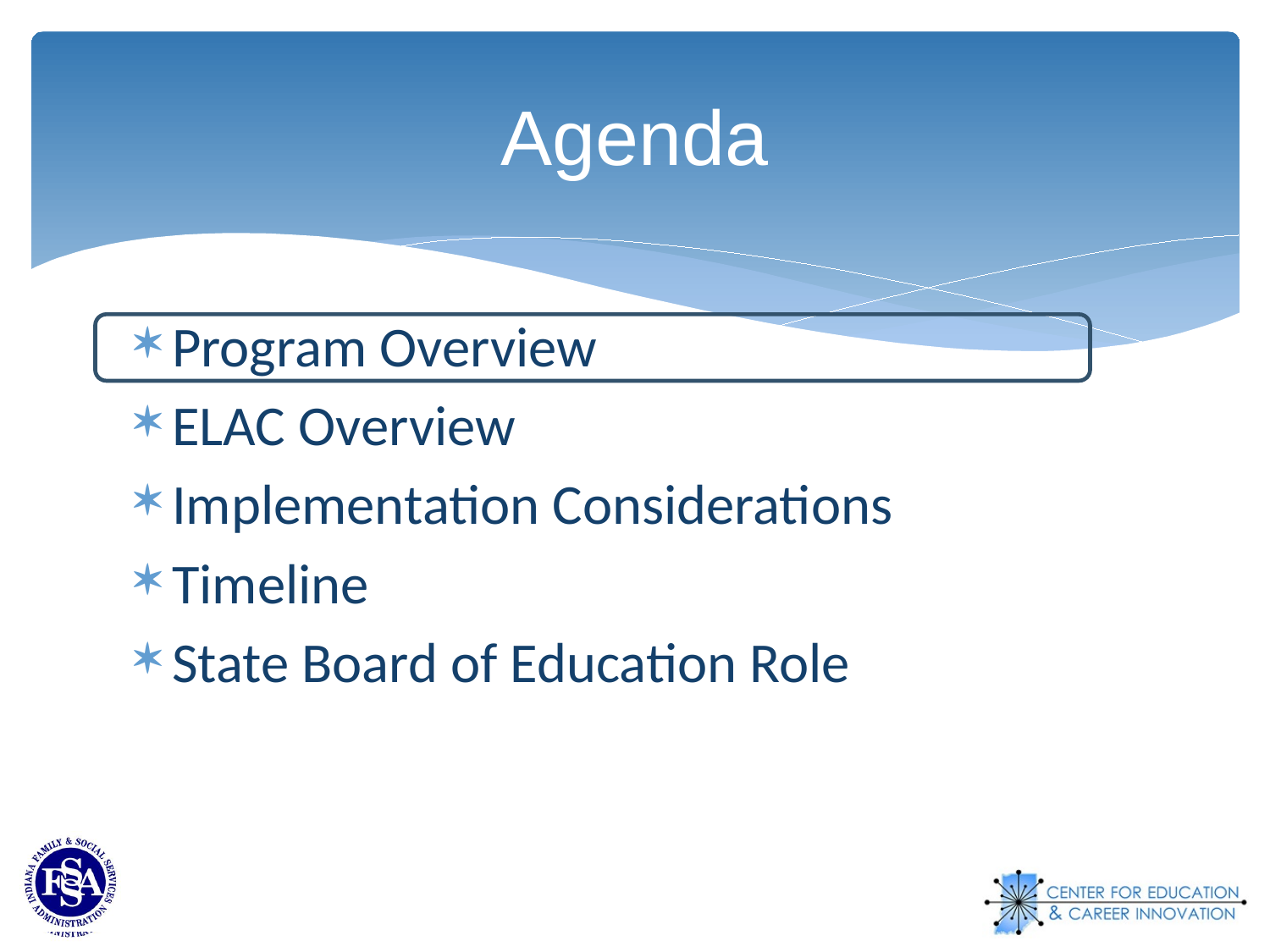

# Agenda
Program Overview
ELAC Overview
Implementation Considerations
Timeline
State Board of Education Role